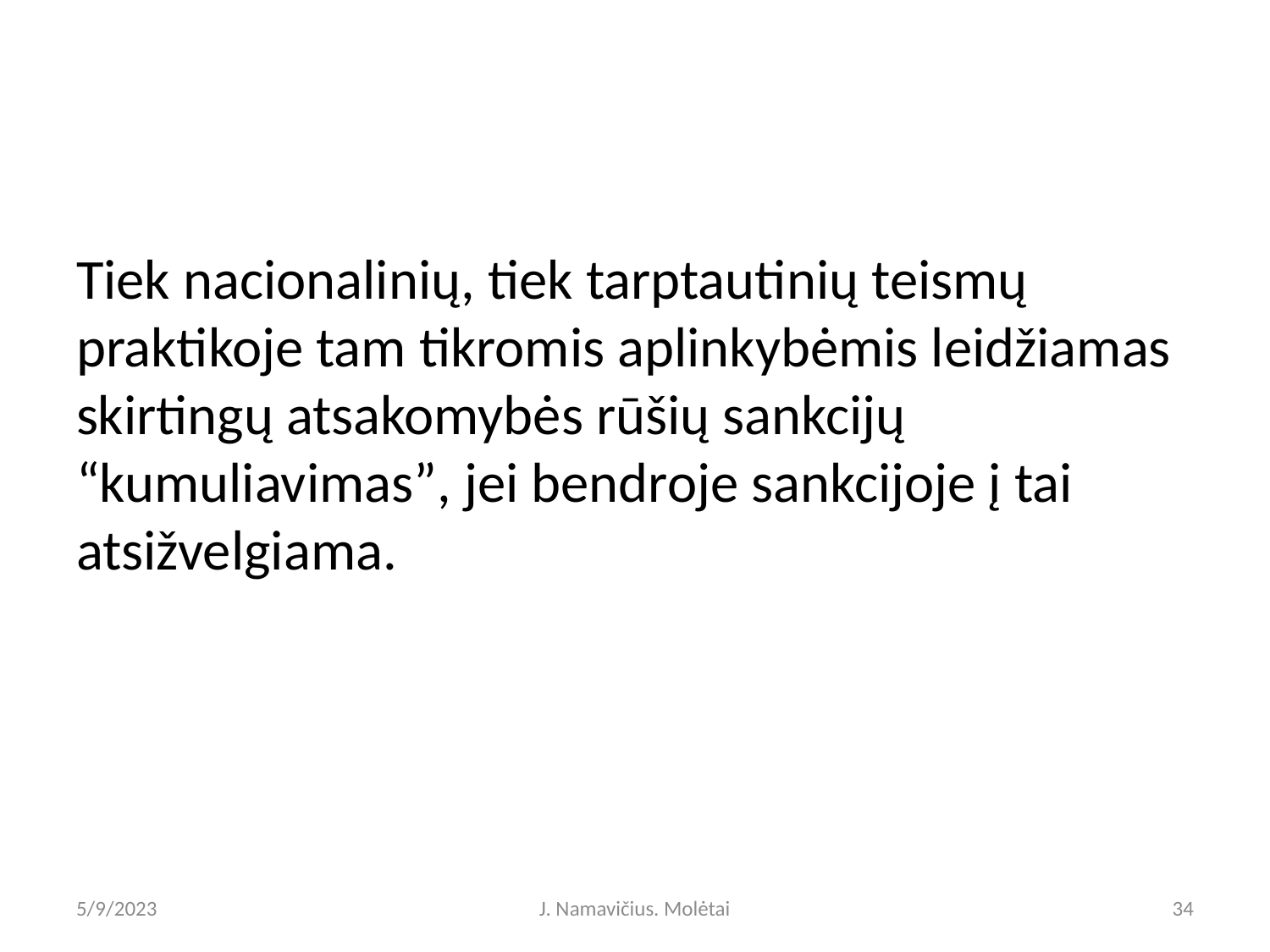

Tiek nacionalinių, tiek tarptautinių teismų praktikoje tam tikromis aplinkybėmis leidžiamas skirtingų atsakomybės rūšių sankcijų “kumuliavimas”, jei bendroje sankcijoje į tai atsižvelgiama.

5/9/2023
J. Namavičius. Molėtai
34